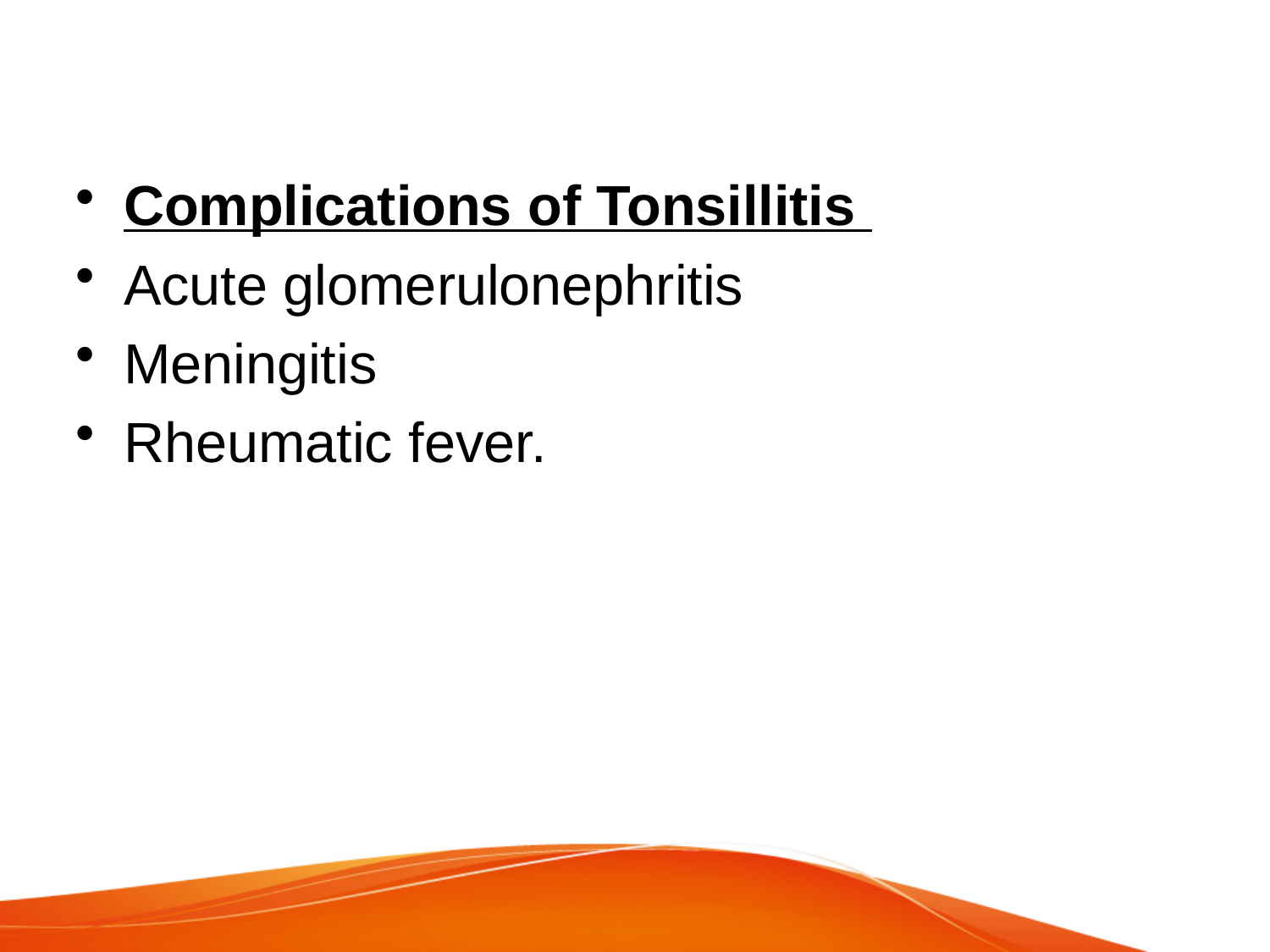

#
Complications of Tonsillitis
Acute glomerulonephritis
Meningitis
Rheumatic fever.

145